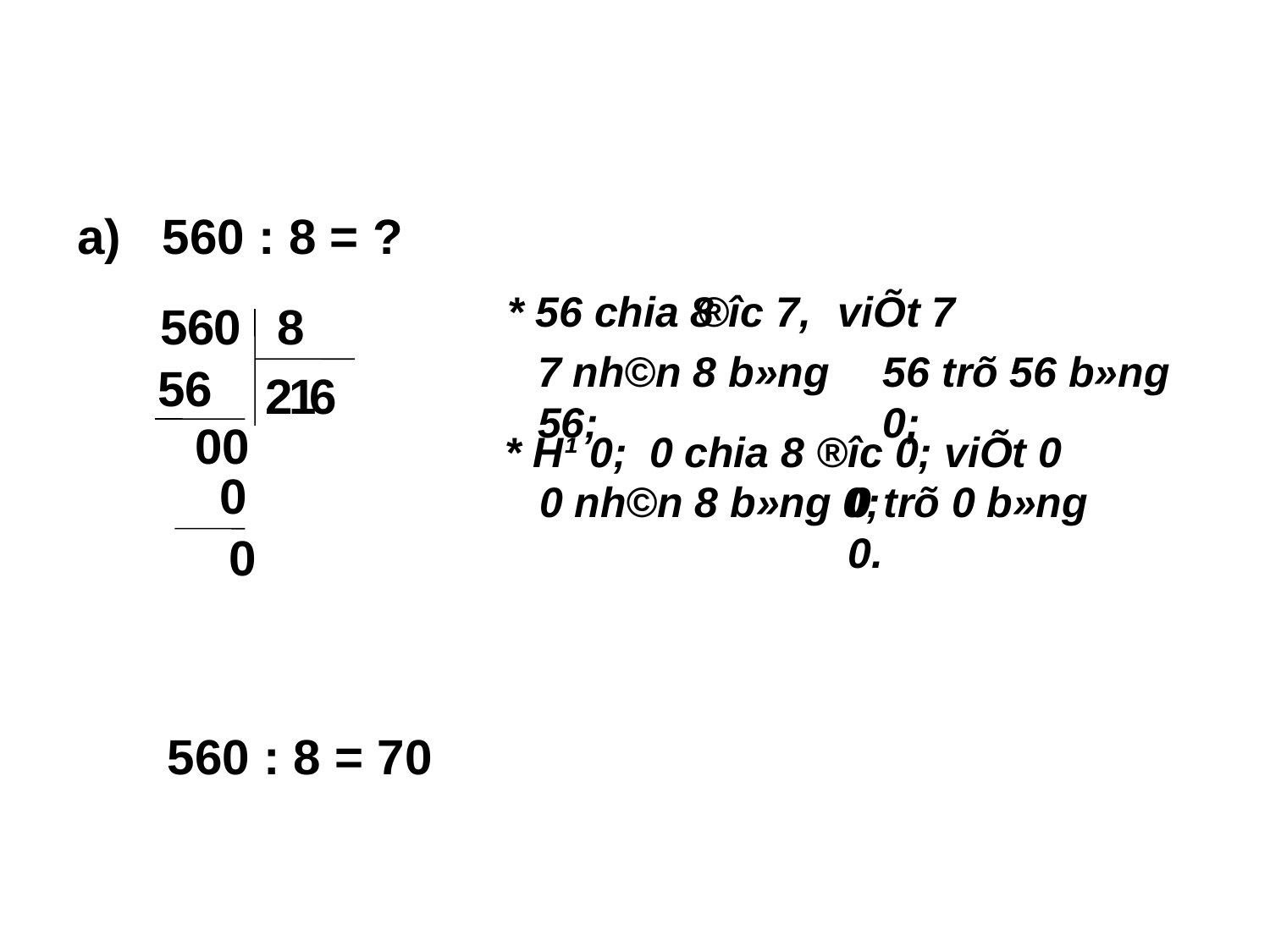

a)   560 : 8 = ?
* 56 chia 8
®­îc 7,
viÕt 7
5
6
0
8

7 nh©n 8 b»ng  56;
56 trõ 56 b»ng 0;
56
2
1
6

 00
* H¹ 0;
 0 chia 8 ®­îc 0;
 viÕt 0

0
 0 nh©n 8 b»ng 0;
0 trõ 0 b»ng 0.
   0

560 : 8 = 70